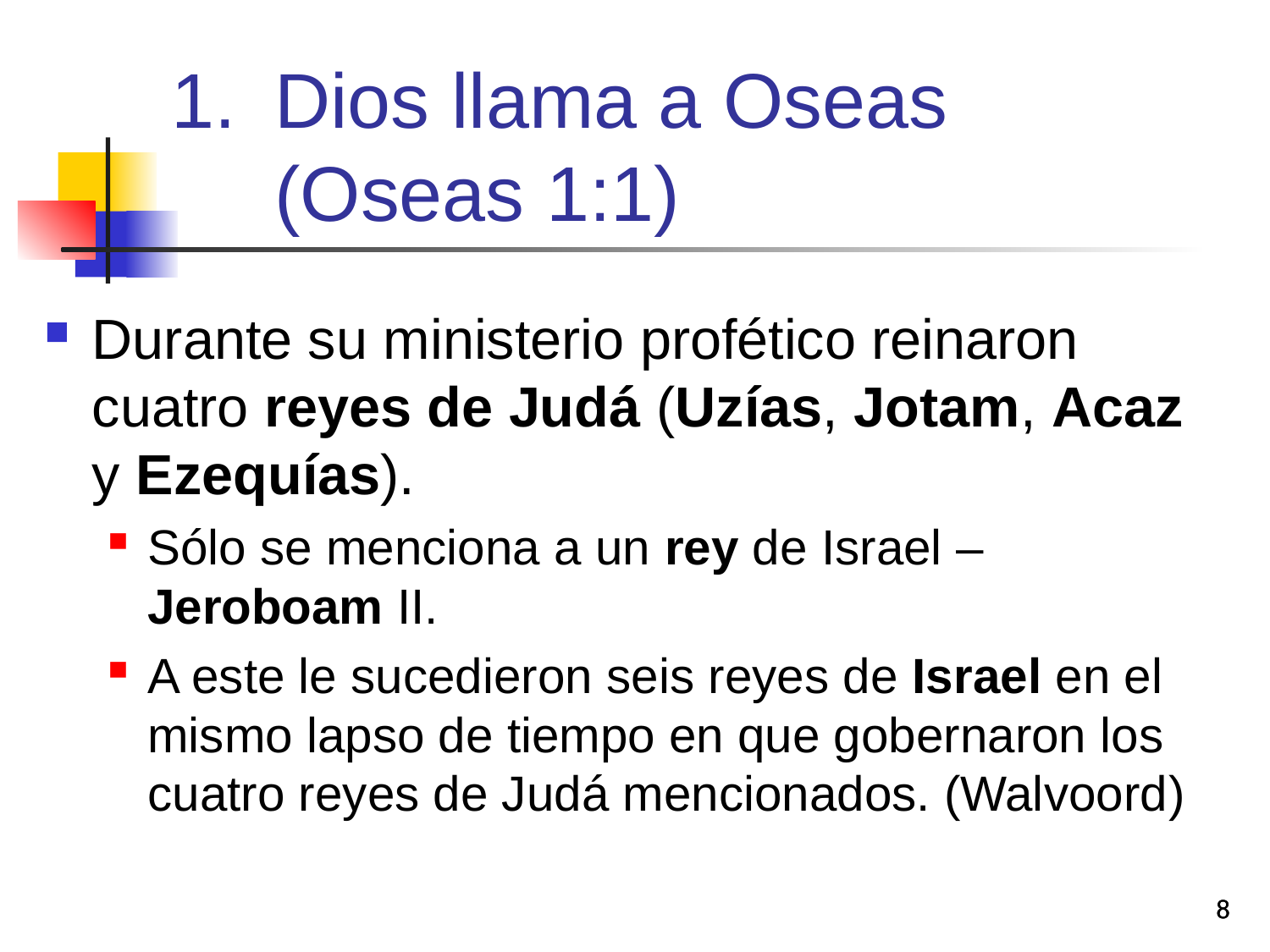

# Dios llama a Oseas   (Oseas 1:1)
Durante su ministerio profético reinaron cuatro reyes de Judá (Uzías, Jotam, Acaz y Ezequías).
Sólo se menciona a un rey de Israel – Jeroboam II.
A este le sucedieron seis reyes de Israel en el mismo lapso de tiempo en que gobernaron los cuatro reyes de Judá mencionados. (Walvoord)

8
8